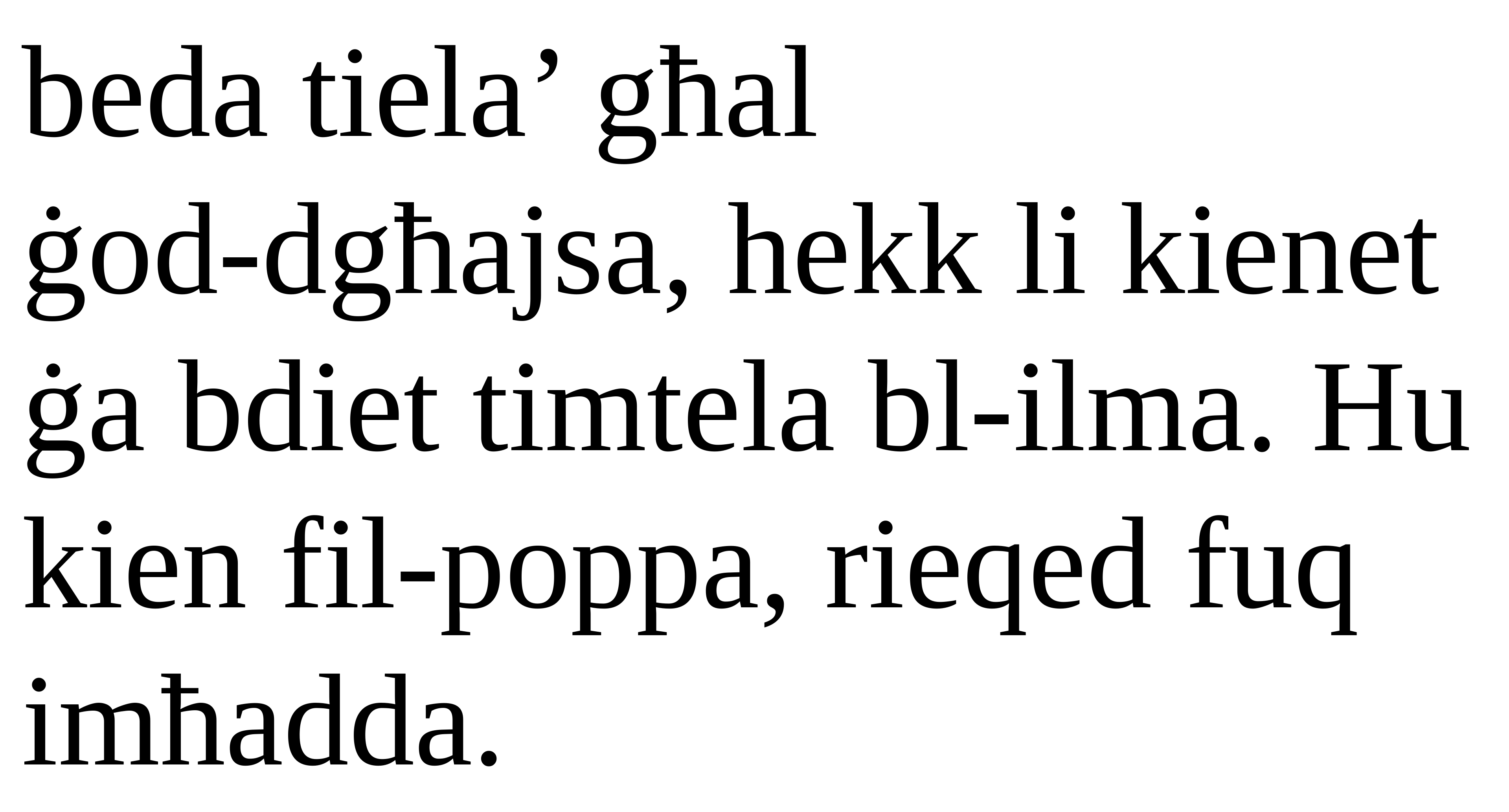

beda tiela’ għal
ġod-dgħajsa, hekk li kienet ġa bdiet timtela bl-ilma. Hu kien fil-poppa, rieqed fuq imħadda.